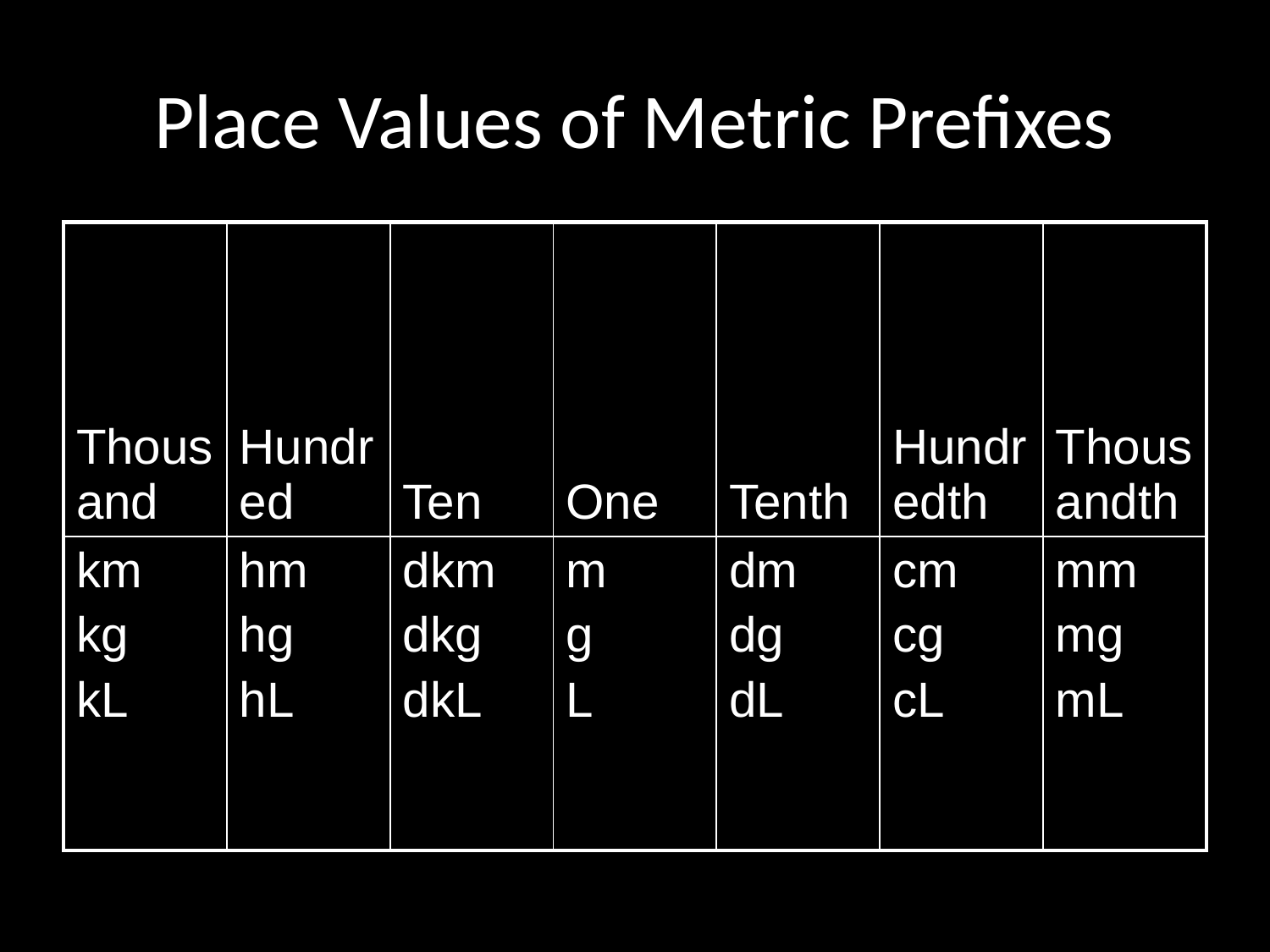

# Place Values of Metric Prefixes
| Thousand | Hundred | Ten | One | Tenth | Hundredth | Thousandth |
| --- | --- | --- | --- | --- | --- | --- |
| km kg kL | hm hg hL | dkm dkg dkL | m g L | dm dg dL | cm cg cL | mm mg mL |